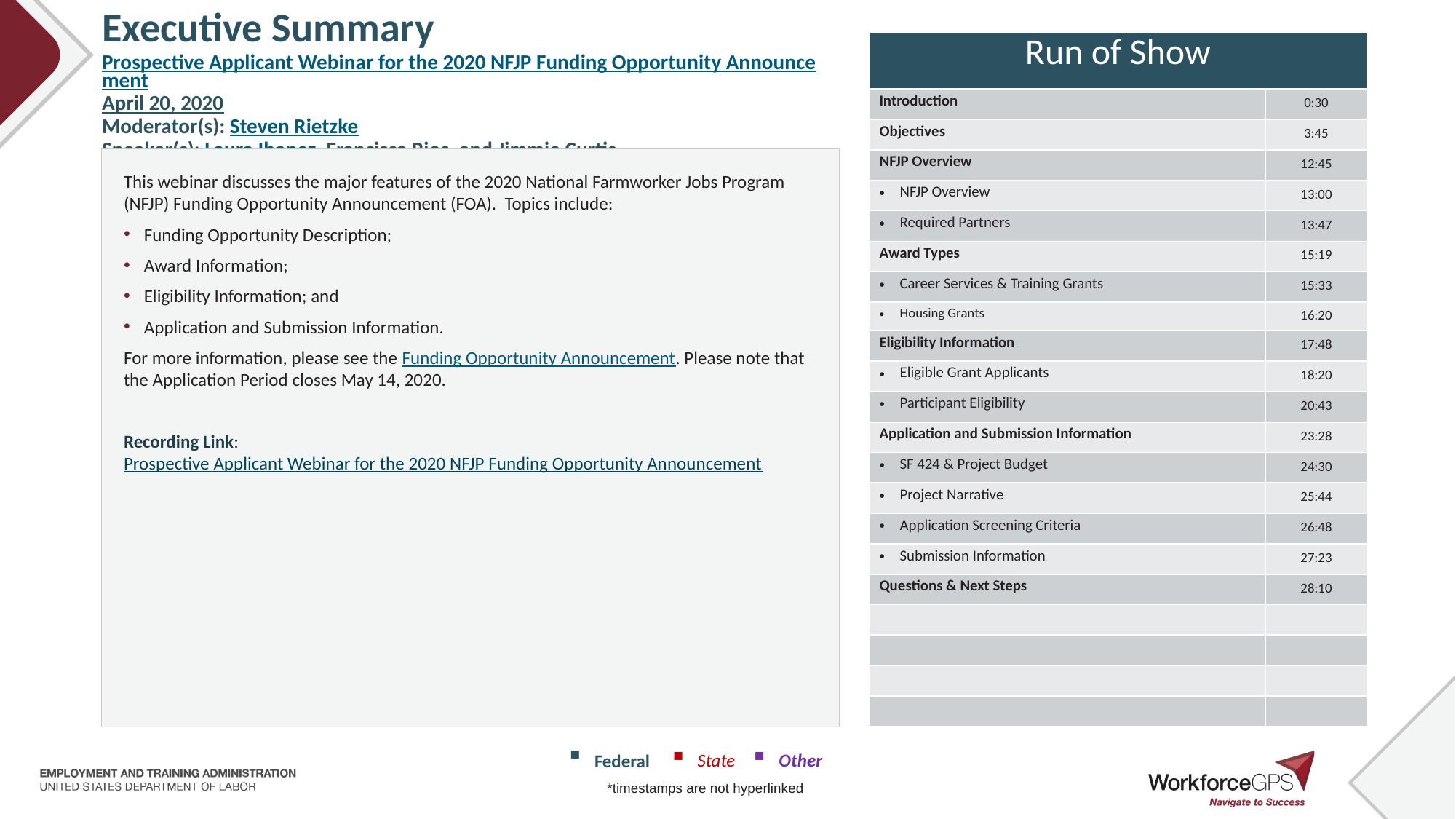

# Executive Summary Prospective Applicant Webinar for the 2020 NFJP Funding Opportunity Announcement April 20, 2020 Moderator(s): Steven Rietzke Speaker(s): Laura Ibanez, Francisca Rios, and Jimmie Curtis
| Run of Show |  |
| --- | --- |
| Introduction | 0:30 |
| Objectives | 3:45 |
| NFJP Overview | 12:45 |
| NFJP Overview | 13:00 |
| Required Partners | 13:47 |
| Award Types | 15:19 |
| Career Services & Training Grants | 15:33 |
| Housing Grants | 16:20 |
| Eligibility Information | 17:48 |
| Eligible Grant Applicants | 18:20 |
| Participant Eligibility | 20:43 |
| Application and Submission Information | 23:28 |
| SF 424 & Project Budget | 24:30 |
| Project Narrative | 25:44 |
| Application Screening Criteria | 26:48 |
| Submission Information | 27:23 |
| Questions & Next Steps | 28:10 |
|  |  |
|  |  |
|  |  |
|  |  |
This webinar discusses the major features of the 2020 National Farmworker Jobs Program (NFJP) Funding Opportunity Announcement (FOA).  Topics include:
Funding Opportunity Description;
Award Information;
Eligibility Information; and
Application and Submission Information.
For more information, please see the Funding Opportunity Announcement. Please note that the Application Period closes May 14, 2020.

Recording Link: Prospective Applicant Webinar for the 2020 NFJP Funding Opportunity Announcement